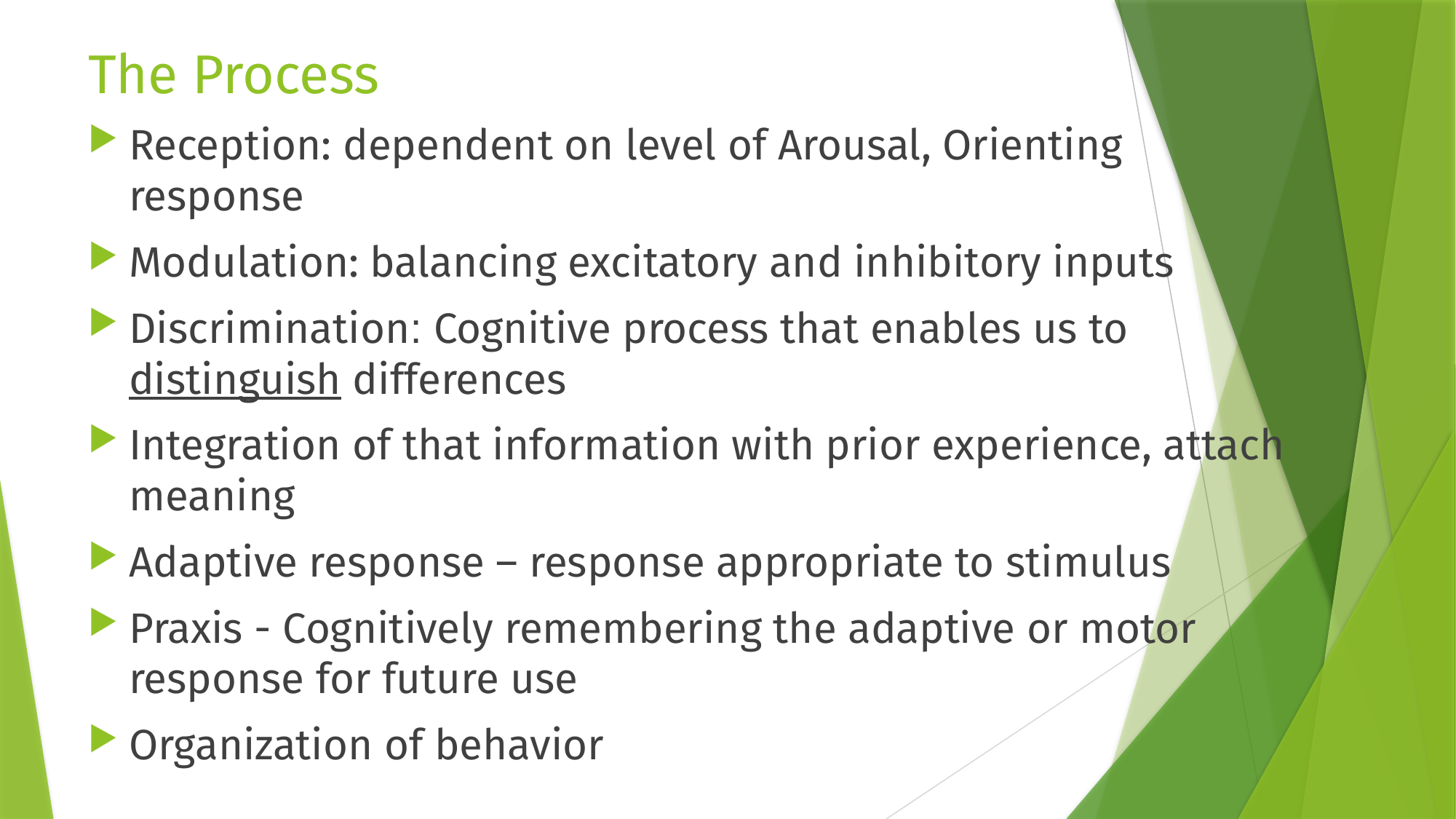

# The Process
Reception: dependent on level of Arousal, Orienting response
Modulation: balancing excitatory and inhibitory inputs
Discrimination: Cognitive process that enables us to distinguish differences
Integration of that information with prior experience, attach meaning
Adaptive response – response appropriate to stimulus
Praxis - Cognitively remembering the adaptive or motor response for future use
Organization of behavior